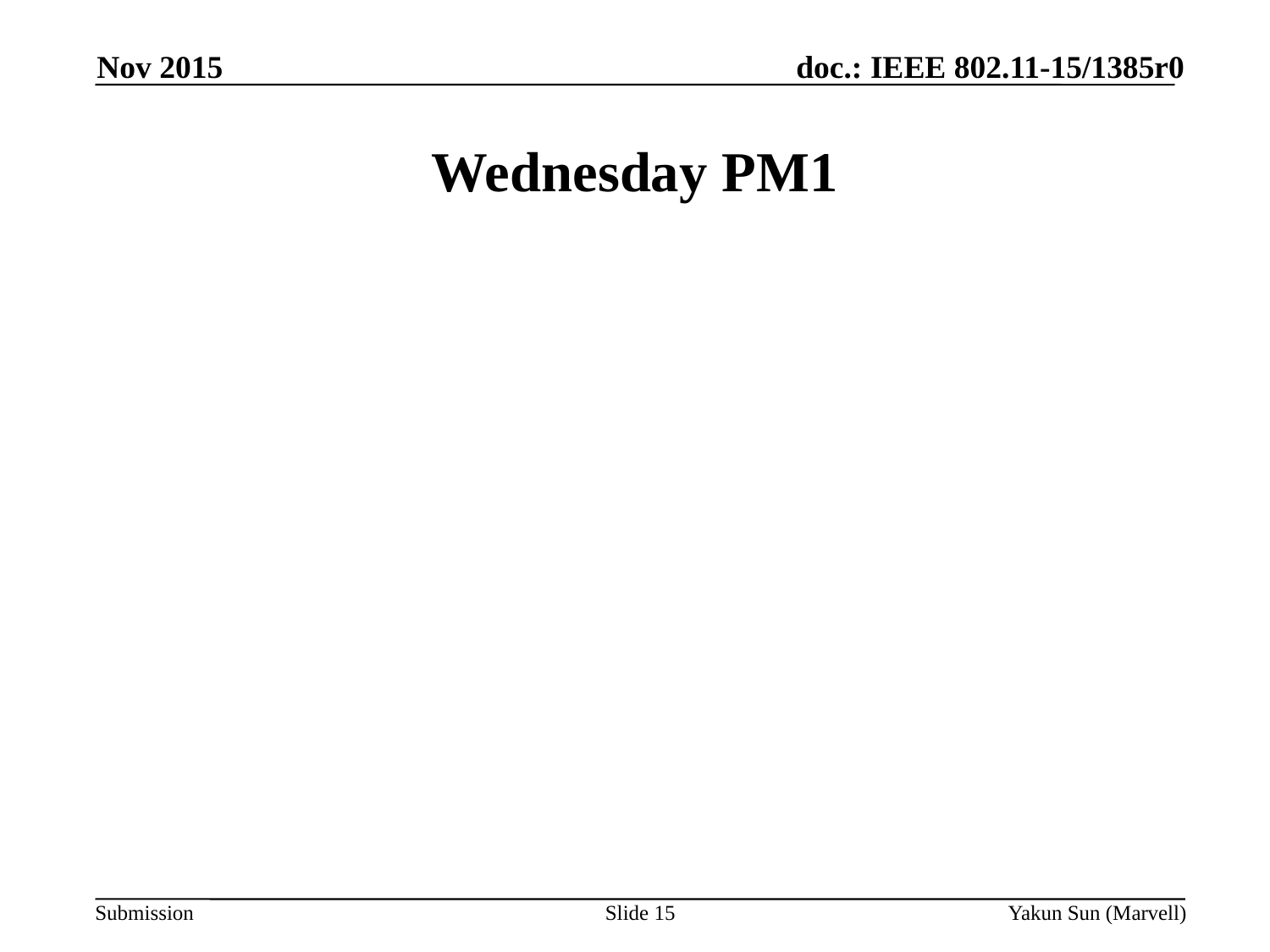

Nov 2015
# Wednesday PM1

Slide 15
Yakun Sun (Marvell)